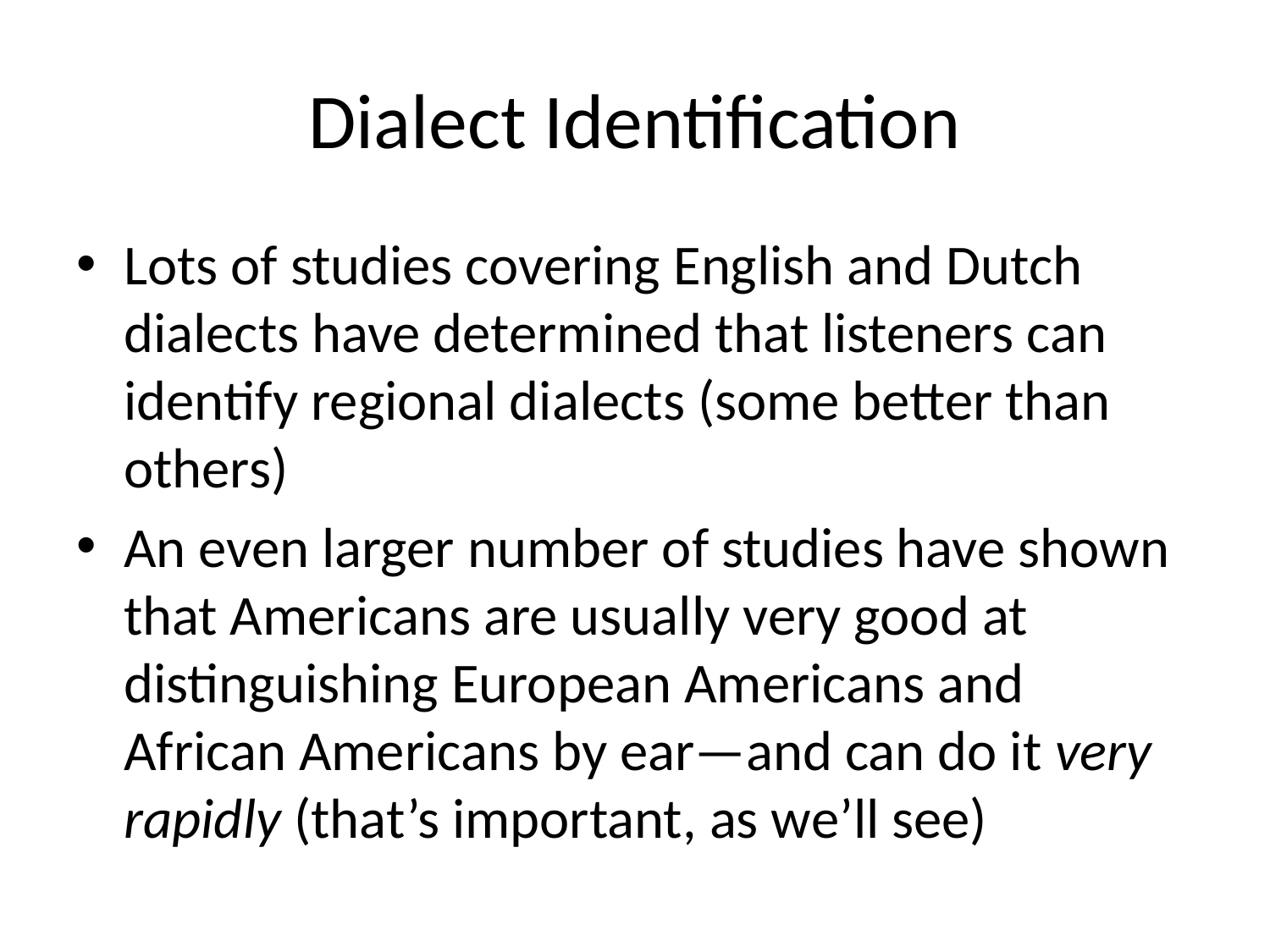

# Dialect Identification
Lots of studies covering English and Dutch dialects have determined that listeners can identify regional dialects (some better than others)
An even larger number of studies have shown that Americans are usually very good at distinguishing European Americans and African Americans by ear—and can do it very rapidly (that’s important, as we’ll see)